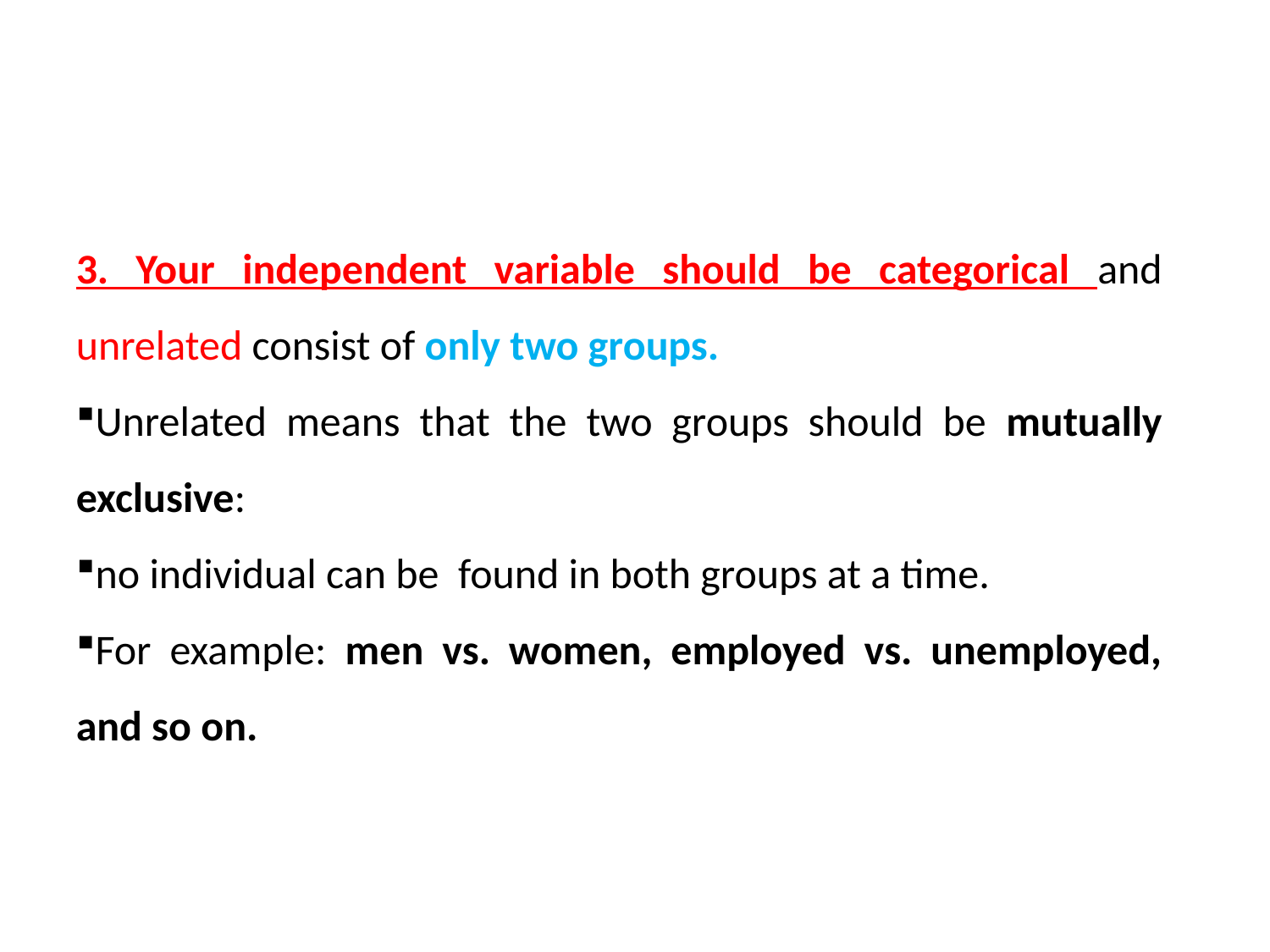

3. Your independent variable should be categorical and unrelated consist of only two groups.
Unrelated means that the two groups should be mutually exclusive:
no individual can be  found in both groups at a time.
For example: men vs. women, employed vs. unemployed, and so on.